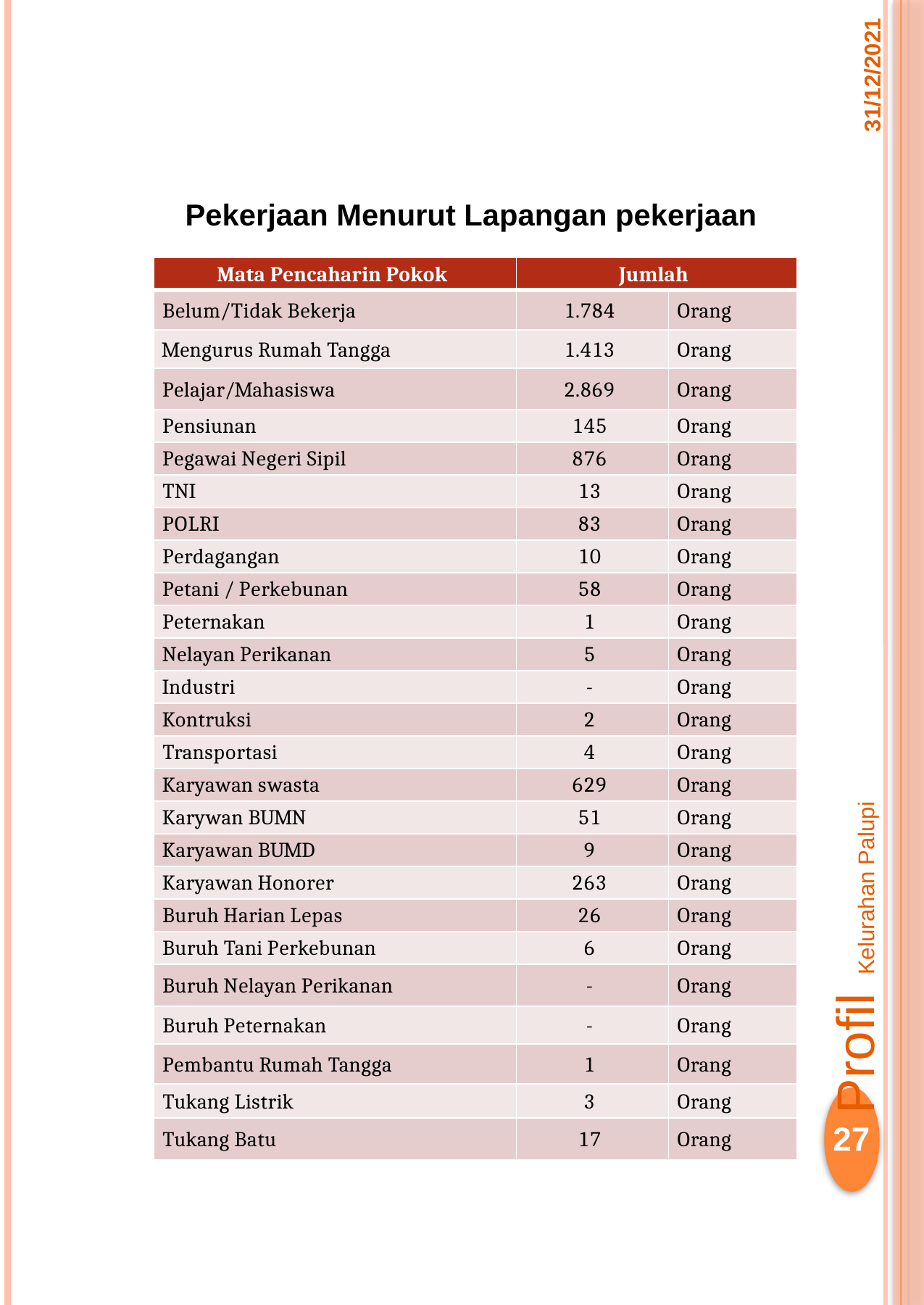

31/12/2021
Pekerjaan Menurut Lapangan pekerjaan
| Mata Pencaharin Pokok | Jumlah |  |
| --- | --- | --- |
| Belum/Tidak Bekerja | 1.784 | Orang |
| Mengurus Rumah Tangga | 1.413 | Orang |
| Pelajar/Mahasiswa | 2.869 | Orang |
| Pensiunan | 145 | Orang |
| Pegawai Negeri Sipil | 876 | Orang |
| TNI | 13 | Orang |
| POLRI | 83 | Orang |
| Perdagangan | 10 | Orang |
| Petani / Perkebunan | 58 | Orang |
| Peternakan | 1 | Orang |
| Nelayan Perikanan | 5 | Orang |
| Industri | - | Orang |
| Kontruksi | 2 | Orang |
| Transportasi | 4 | Orang |
| Karyawan swasta | 629 | Orang |
| Karywan BUMN | 51 | Orang |
| Karyawan BUMD | 9 | Orang |
| Karyawan Honorer | 263 | Orang |
| Buruh Harian Lepas | 26 | Orang |
| Buruh Tani Perkebunan | 6 | Orang |
| Buruh Nelayan Perikanan | - | Orang |
| Buruh Peternakan | - | Orang |
| Pembantu Rumah Tangga | 1 | Orang |
| Tukang Listrik | 3 | Orang |
| Tukang Batu | 17 | Orang |
Profil  Kelurahan Palupi
27